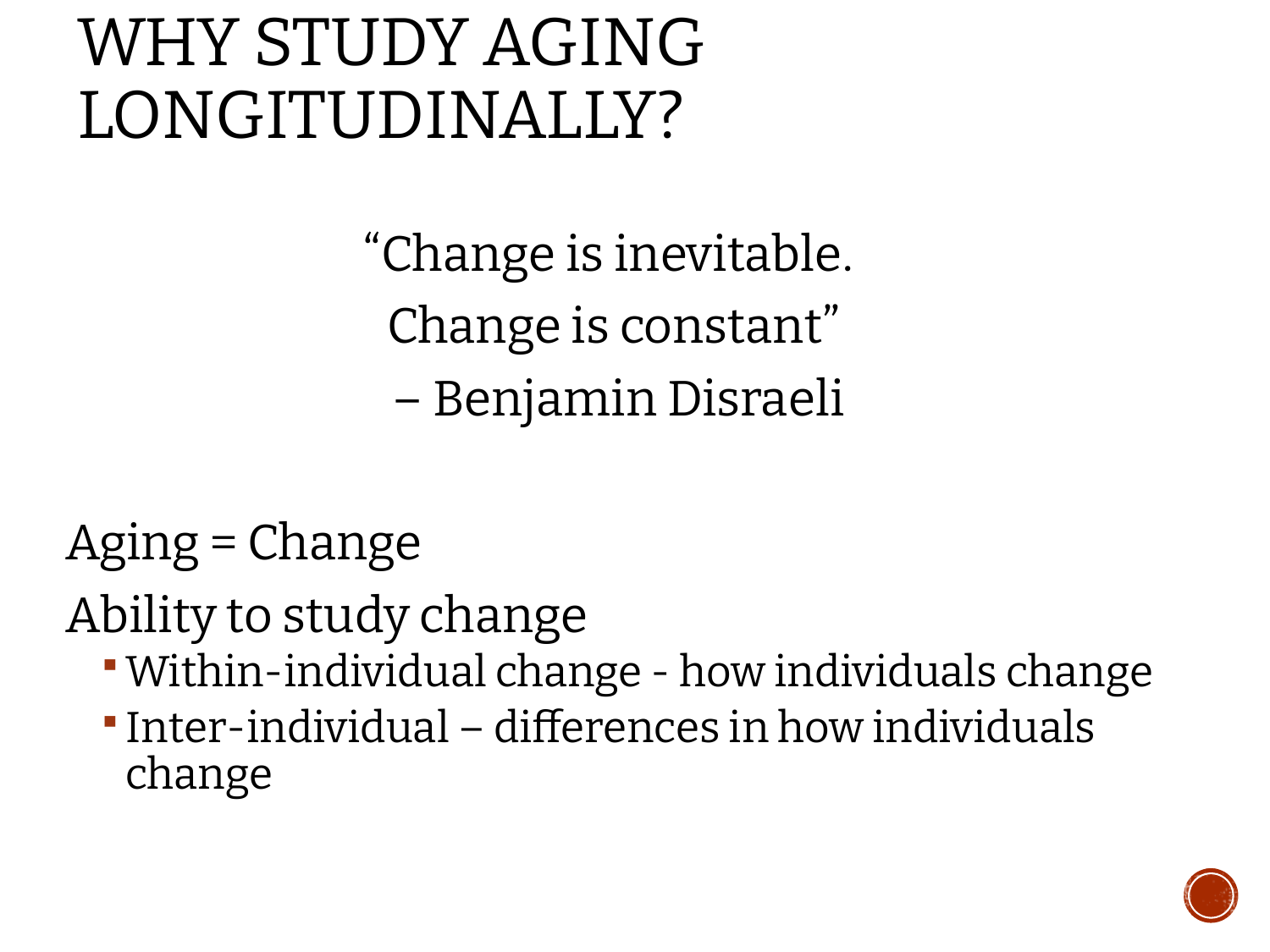

Why study AGING longitudinally?
“Change is inevitable.
Change is constant”
 – Benjamin Disraeli

Aging = Change
Ability to study change
Within-individual change - how individuals change
Inter-individual – differences in how individuals change